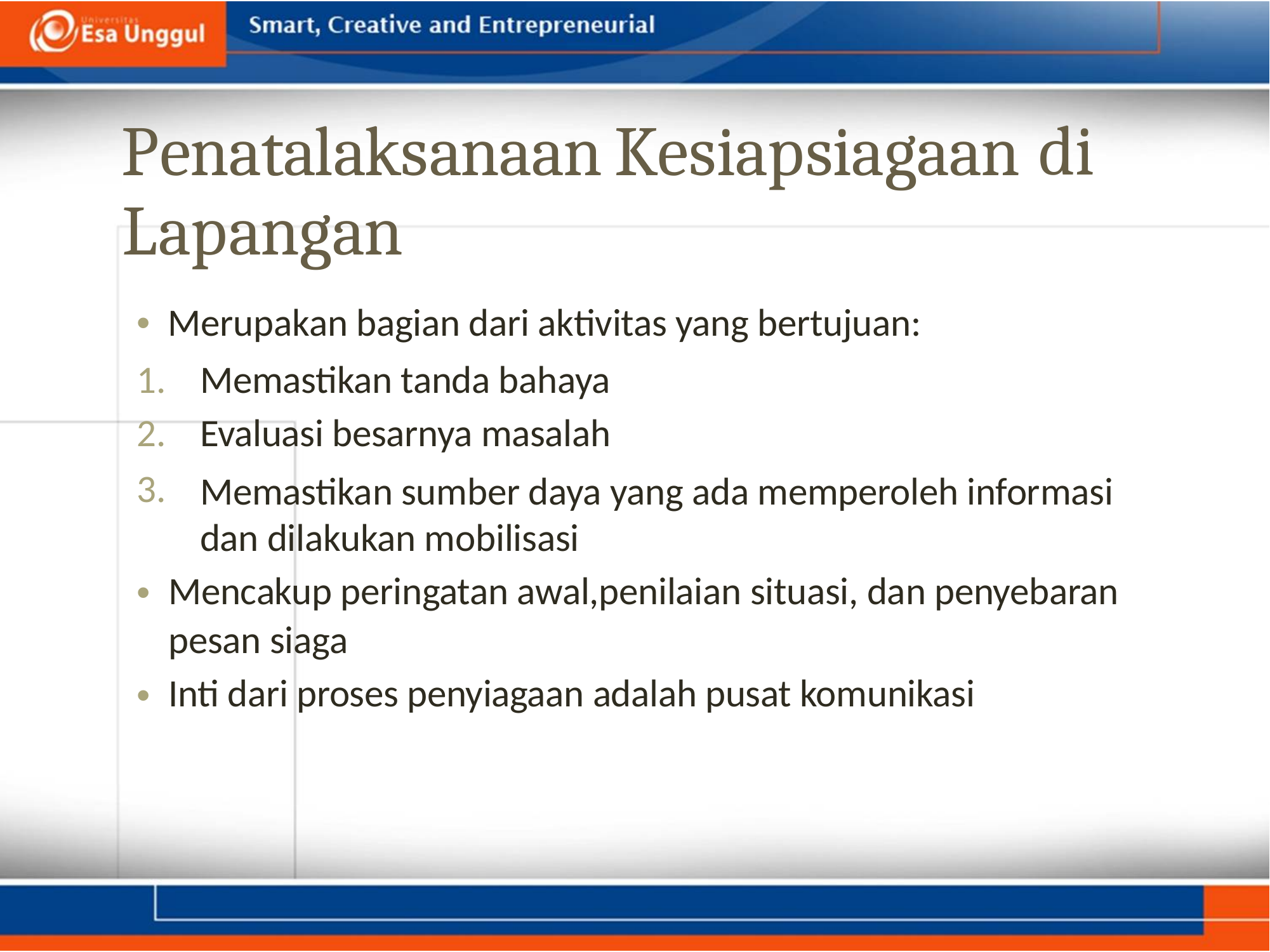

Penatalaksanaan Kesiapsiagaan
Lapangan
• Merupakan bagian dari aktivitas yang bertujuan:
di
1.
2.
3.
Memastikan tanda bahaya
Evaluasi besarnya masalah
Memastikan sumber daya yang ada memperoleh informasi dan dilakukan mobilisasi
Mencakup peringatan awal,penilaian situasi, dan penyebaran
pesan siaga
Inti dari proses penyiagaan adalah pusat komunikasi
•
•